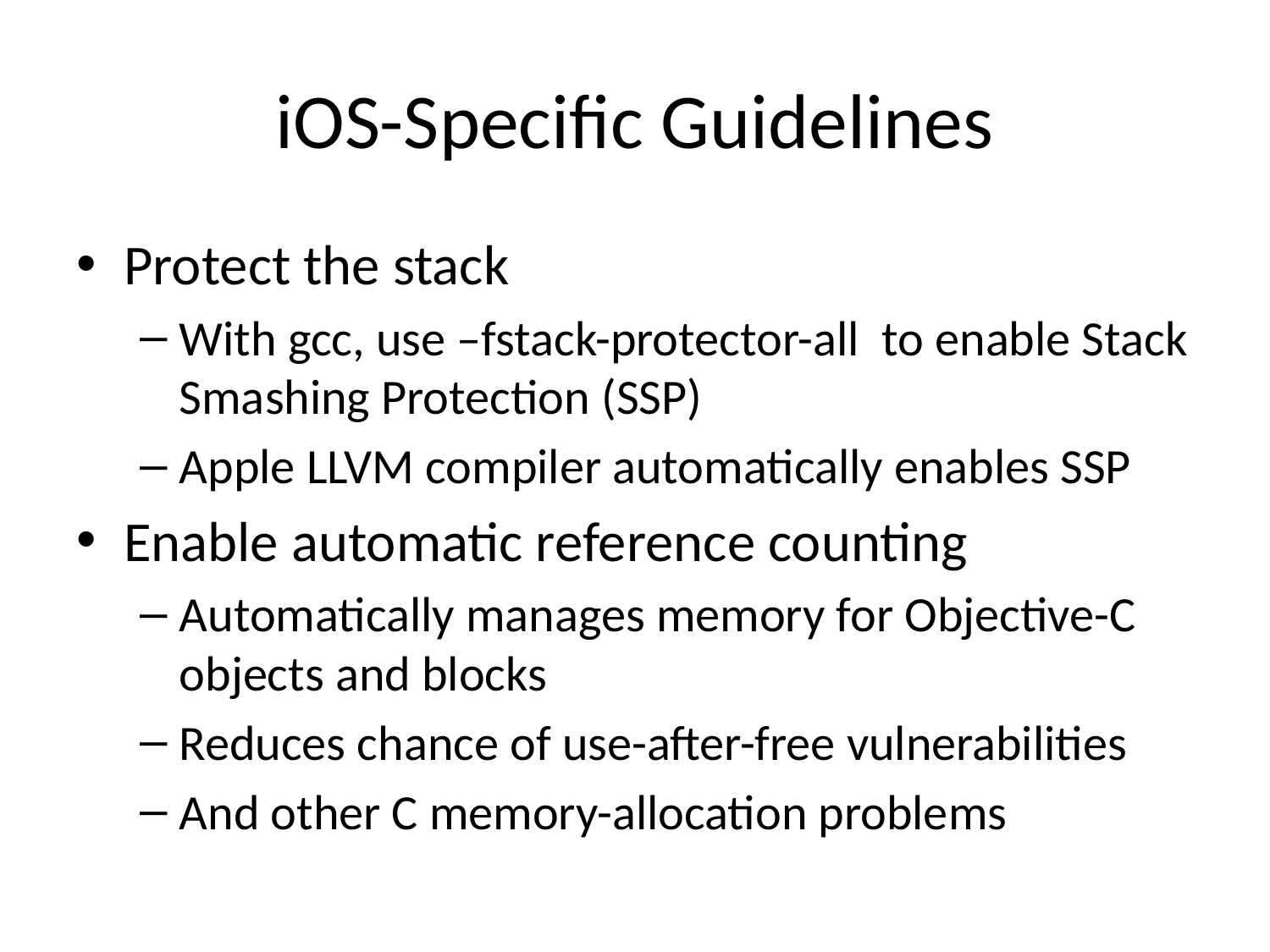

# iOS-Specific Guidelines
Protect the stack
With gcc, use –fstack-protector-all  to enable Stack Smashing Protection (SSP)
Apple LLVM compiler automatically enables SSP
Enable automatic reference counting
Automatically manages memory for Objective-C objects and blocks
Reduces chance of use-after-free vulnerabilities
And other C memory-allocation problems